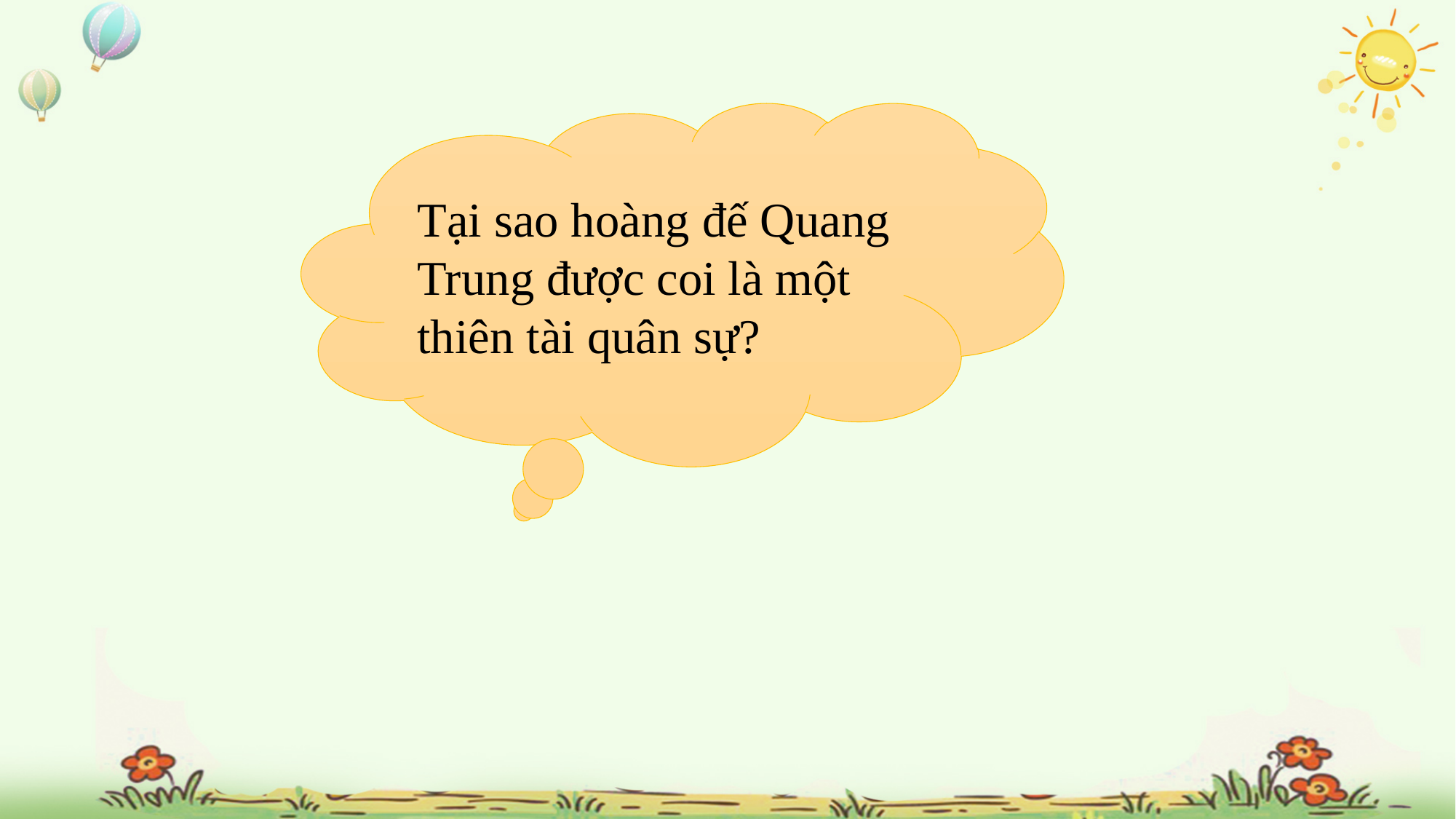

#
Tại sao hoàng đế Quang Trung được coi là một thiên tài quân sự?